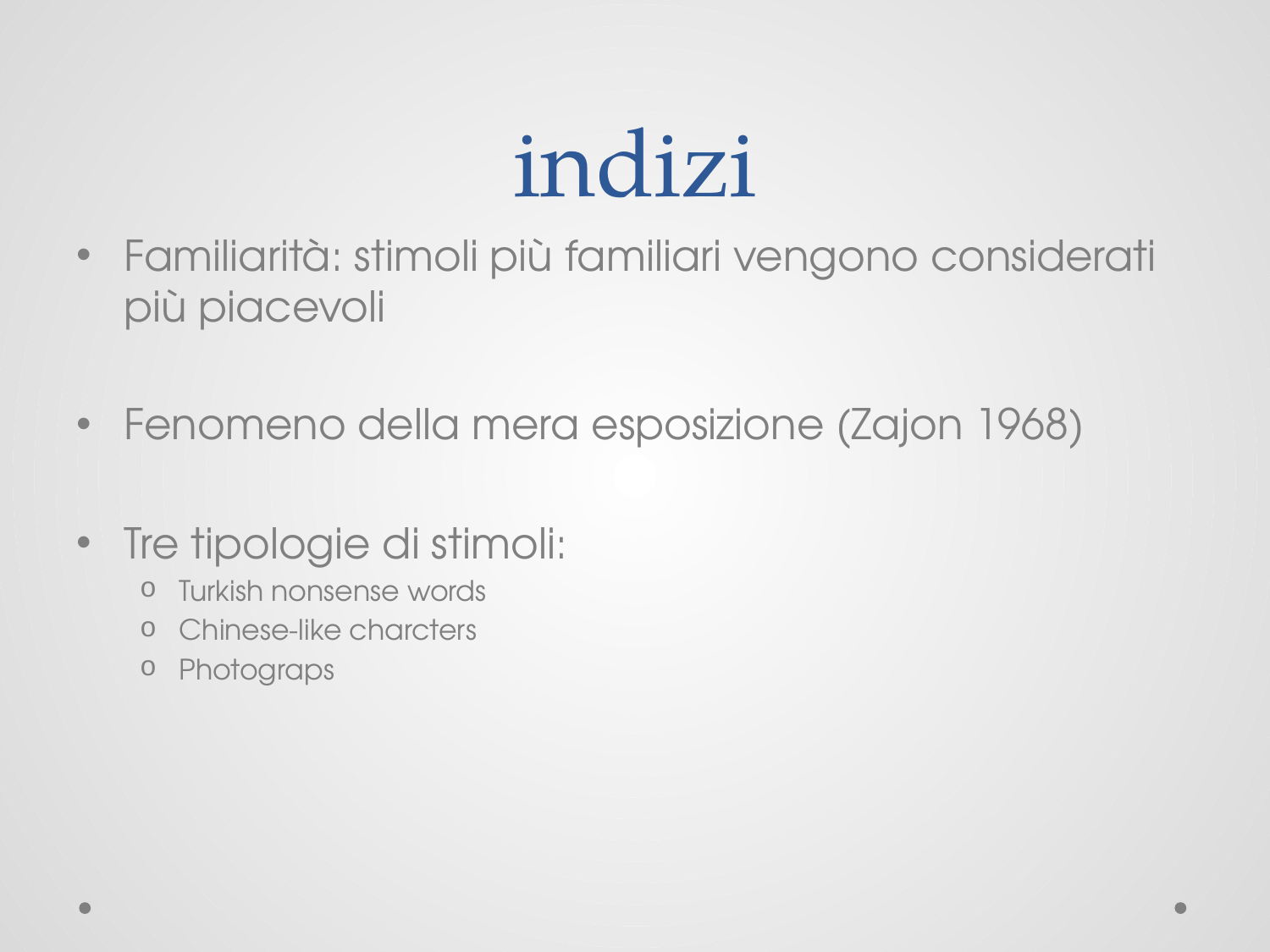

# indizi
Familiarità: stimoli più familiari vengono considerati più piacevoli

Fenomeno della mera esposizione (Zajon 1968)

Tre tipologie di stimoli:
Turkish nonsense words
Chinese-like charcters
Photograps